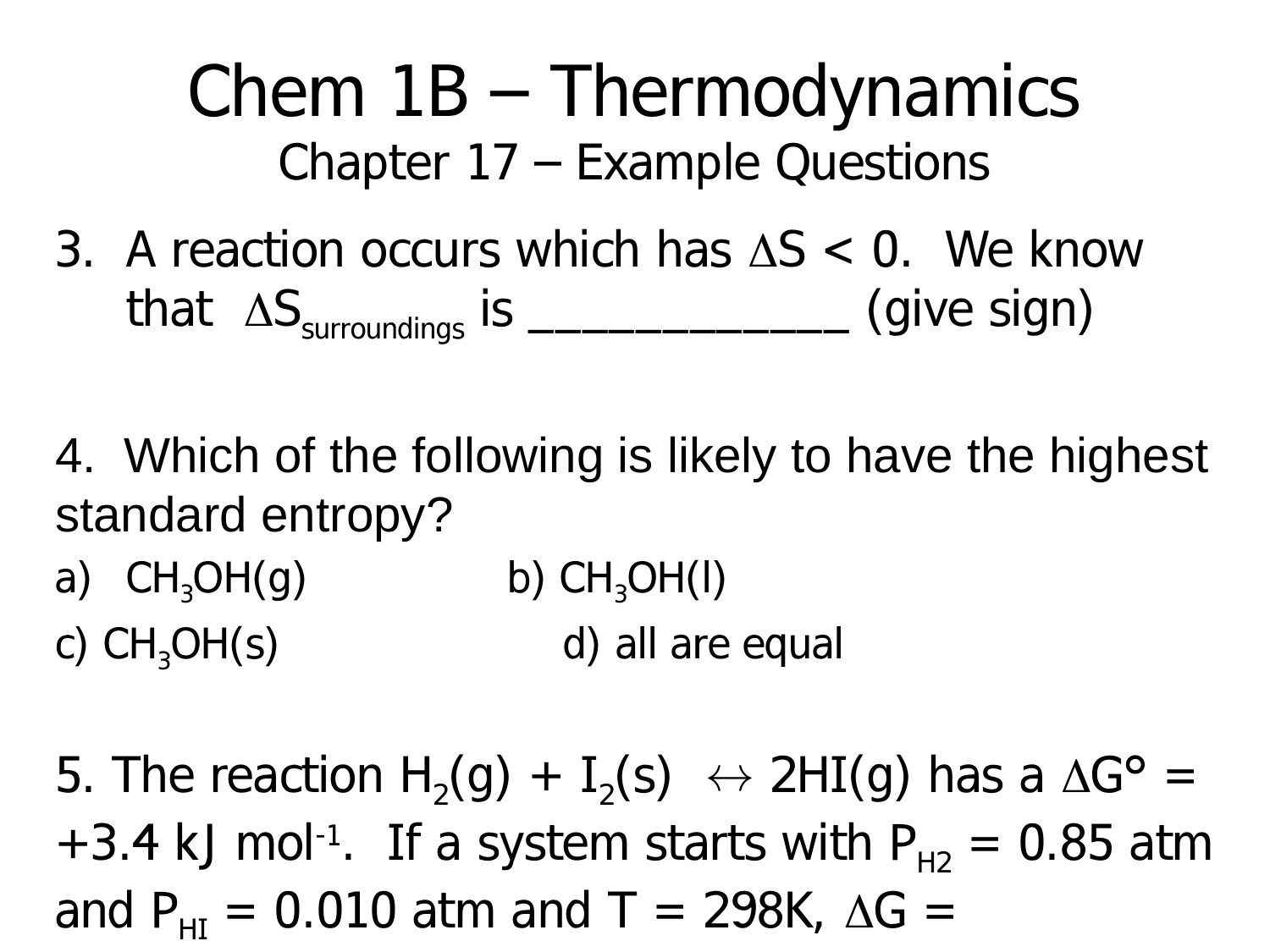

Chem 1B – Thermodynamics
Chapter 17 – Example Questions
A reaction occurs which has ΔS < 0.  We know that  ΔSsurroundings is ____________ (give sign)

4.  Which of the following is likely to have the highest standard entropy?
CH3OH(g)		b) CH3OH(l)
c) CH3OH(s)			d) all are equal

5. The reaction H2(g) + I2(s)  ↔ 2HI(g) has a ΔG° = +3.4 kJ mol-1.  If a system starts with PH2 = 0.85 atm and PHI = 0.010 atm and T = 298K, ΔG =